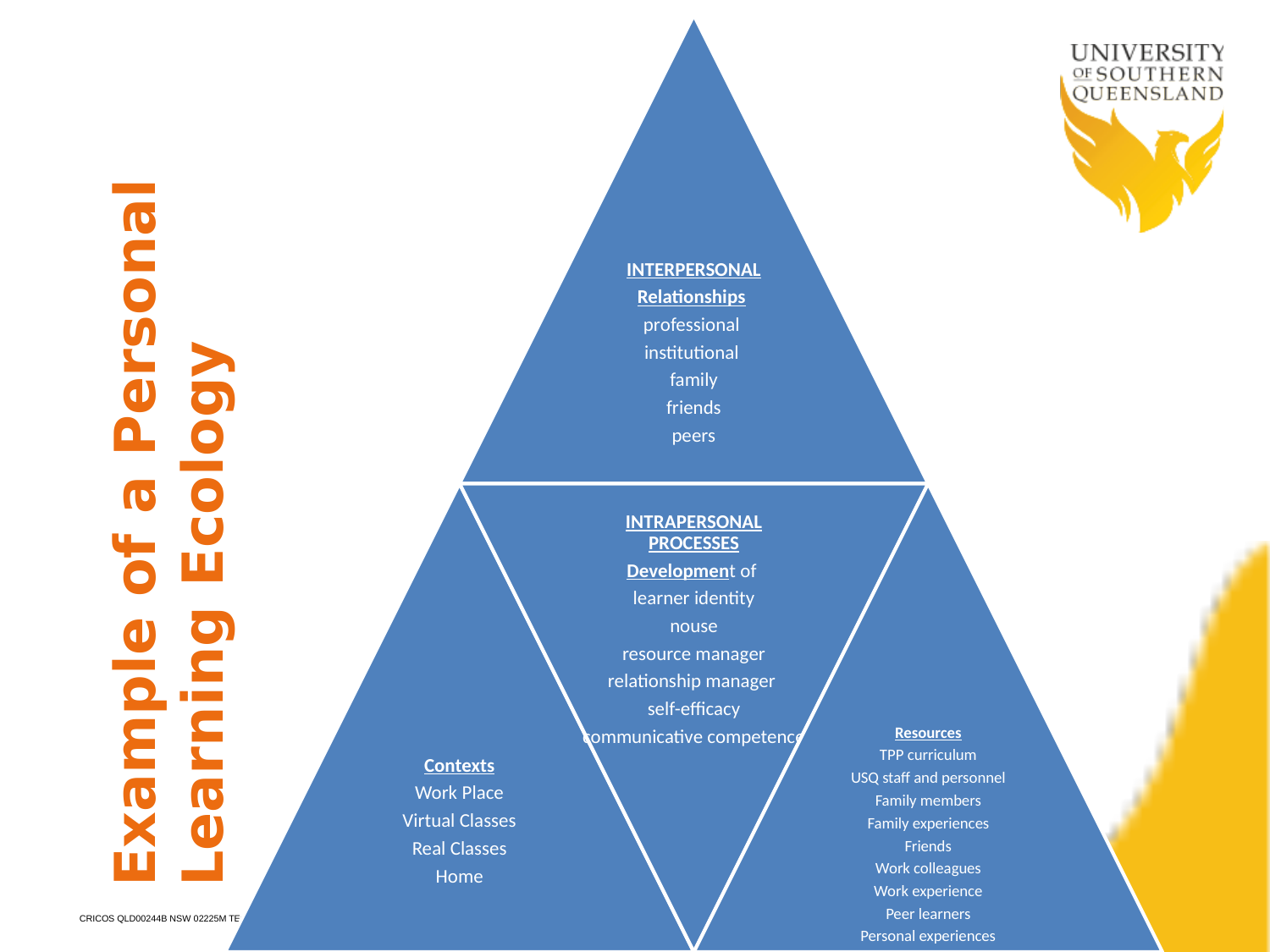

INTERPERSONAL
Relationships
professional
institutional
family
friends
peers

Contexts
Work Place
Virtual Classes
Real Classes
Home

INTRAPERSONAL PROCESSES
Development of
learner identity
nouse
resource manager
relationship manager
self-efficacy
communicative competence
Resources
TPP curriculum
USQ staff and personnel
Family members
Family experiences
Friends
Work colleagues
Work experience
Peer learners
Personal experiences
Example of a Personal Learning Ecology